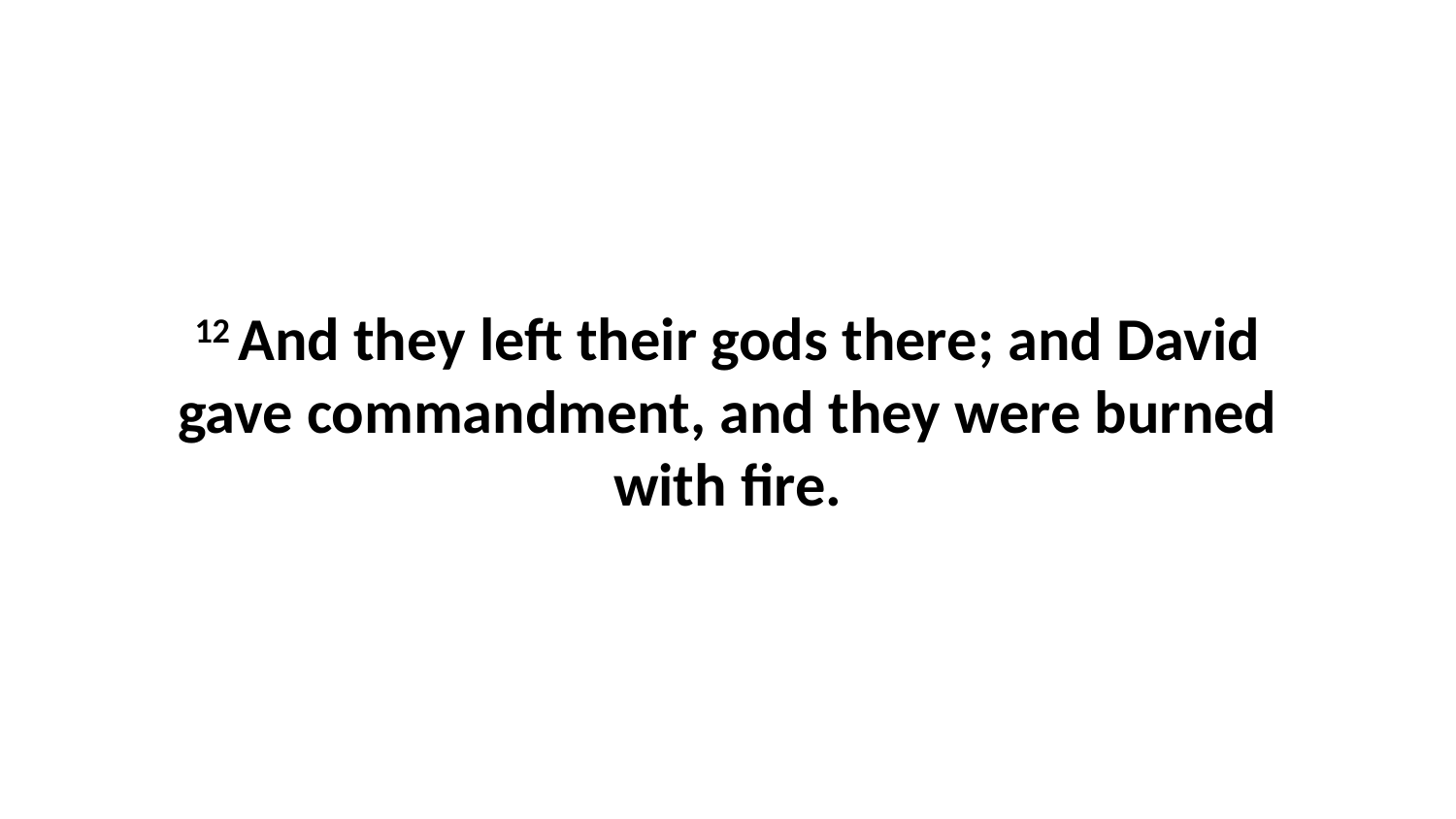

12 And they left their gods there; and David gave commandment, and they were burned with fire.